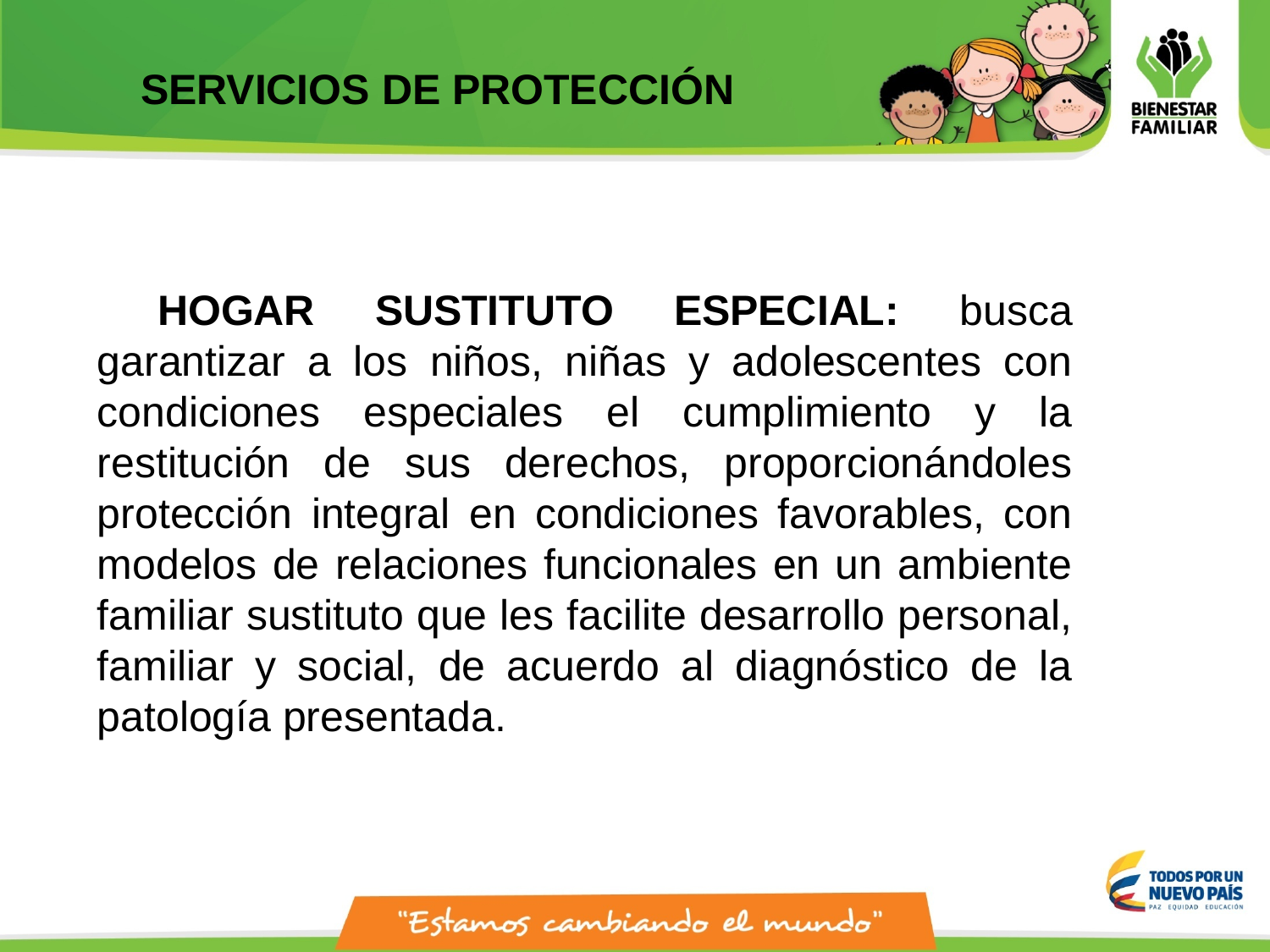

SERVICIOS DE PROTECCIÓN

 HOGAR SUSTITUTO ESPECIAL: busca garantizar a los niños, niñas y adolescentes con condiciones especiales el cumplimiento y la restitución de sus derechos, proporcionándoles protección integral en condiciones favorables, con modelos de relaciones funcionales en un ambiente familiar sustituto que les facilite desarrollo personal, familiar y social, de acuerdo al diagnóstico de la patología presentada.